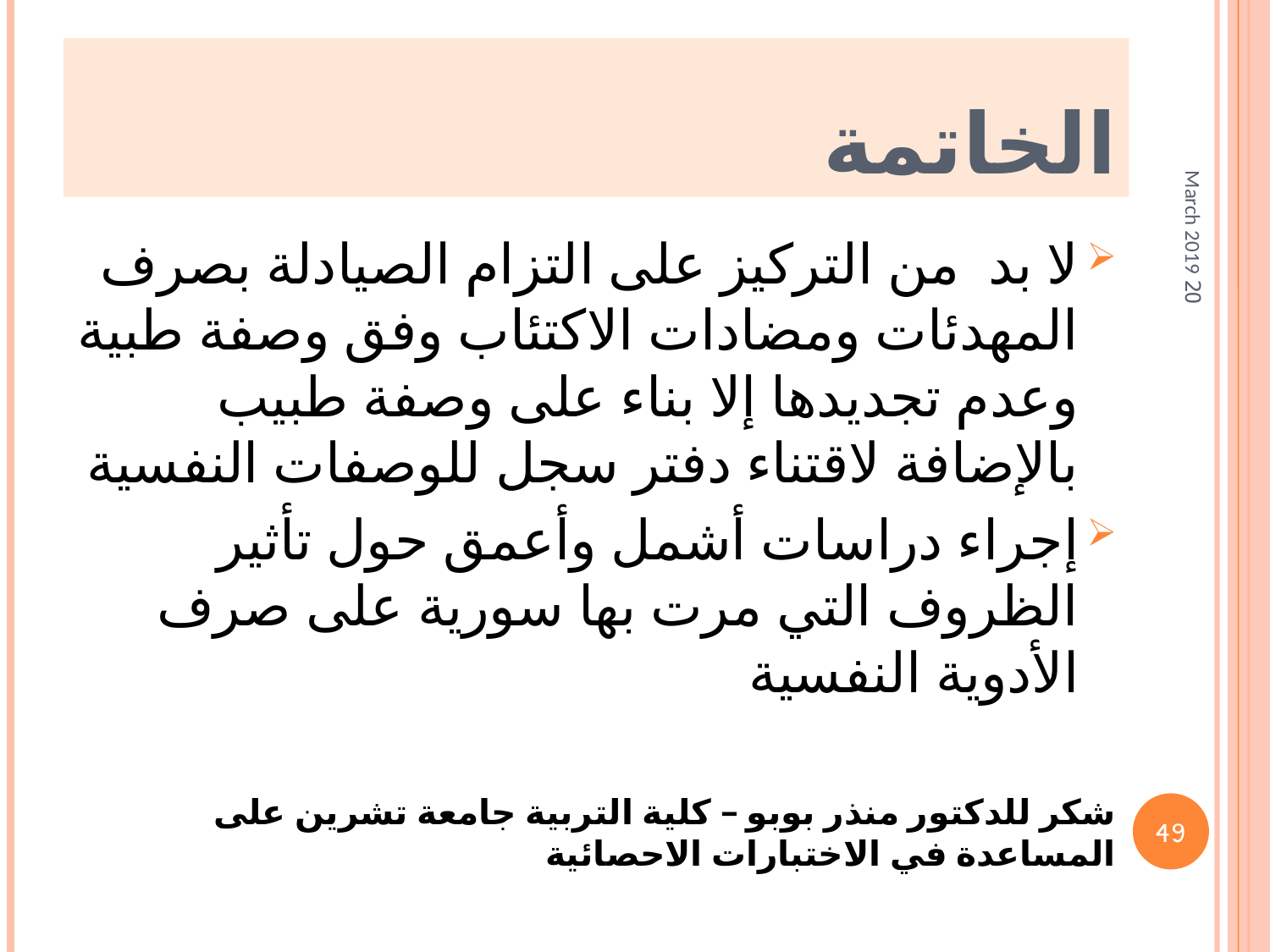

الخاتمة
20 March 2019
لا بد  من التركيز على التزام الصيادلة بصرف المهدئات ومضادات الاكتئاب وفق وصفة طبية وعدم تجديدها إلا بناء على وصفة طبيب بالإضافة لاقتناء دفتر سجل للوصفات النفسية
إجراء دراسات أشمل وأعمق حول تأثير الظروف التي مرت بها سورية على صرف الأدوية النفسية

شكر للدكتور منذر بوبو – كلية التربية جامعة تشرين على المساعدة في الاختبارات الاحصائية
49